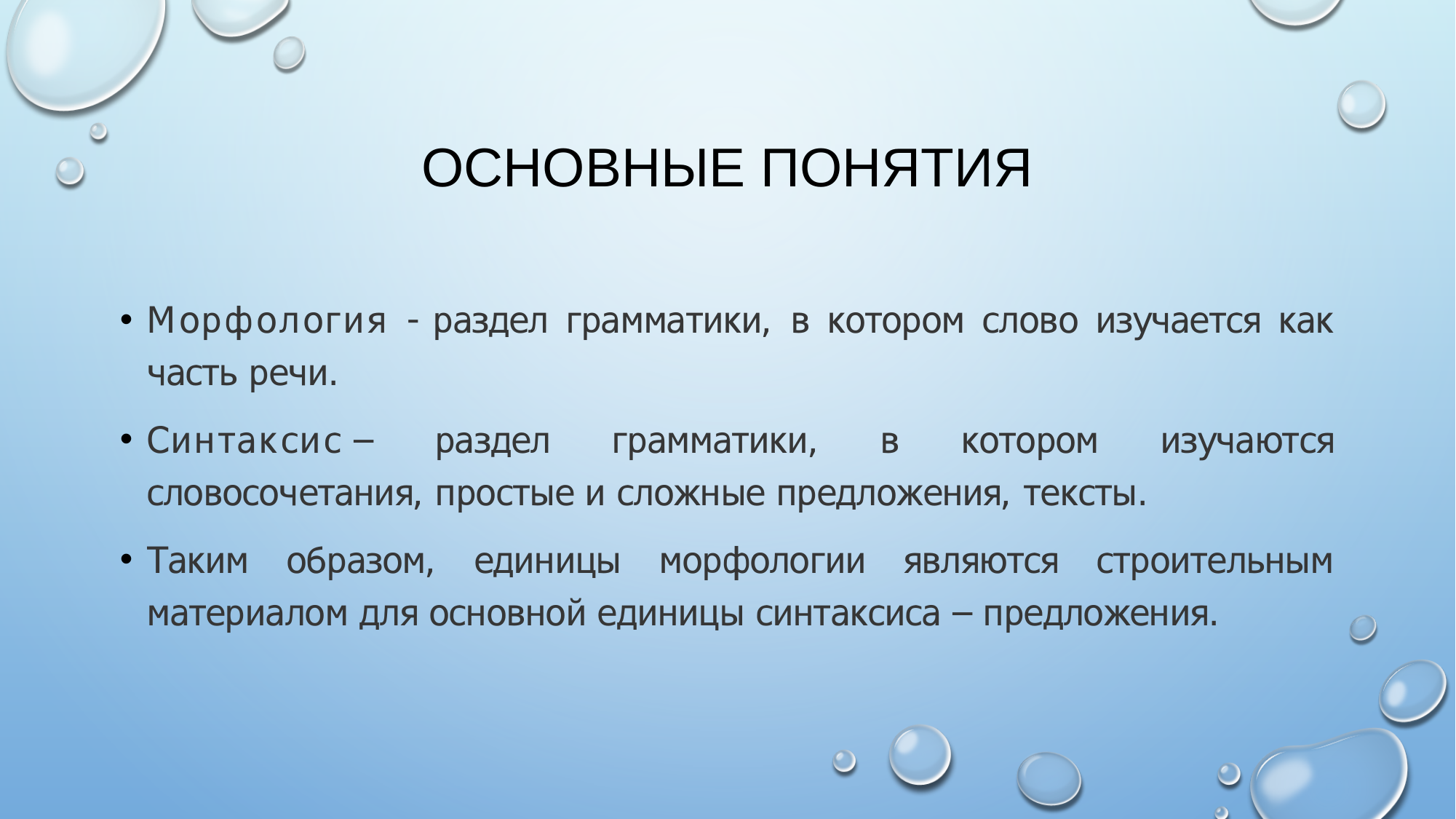

# Основные понятия
Морфология - раздел грамматики, в котором слово изучается как часть речи.
Синтаксис – раздел грамматики, в котором изучаются словосочетания, простые и сложные предложения, тексты.
Таким образом, единицы морфологии являются строительным материалом для основной единицы синтаксиса – предложения.